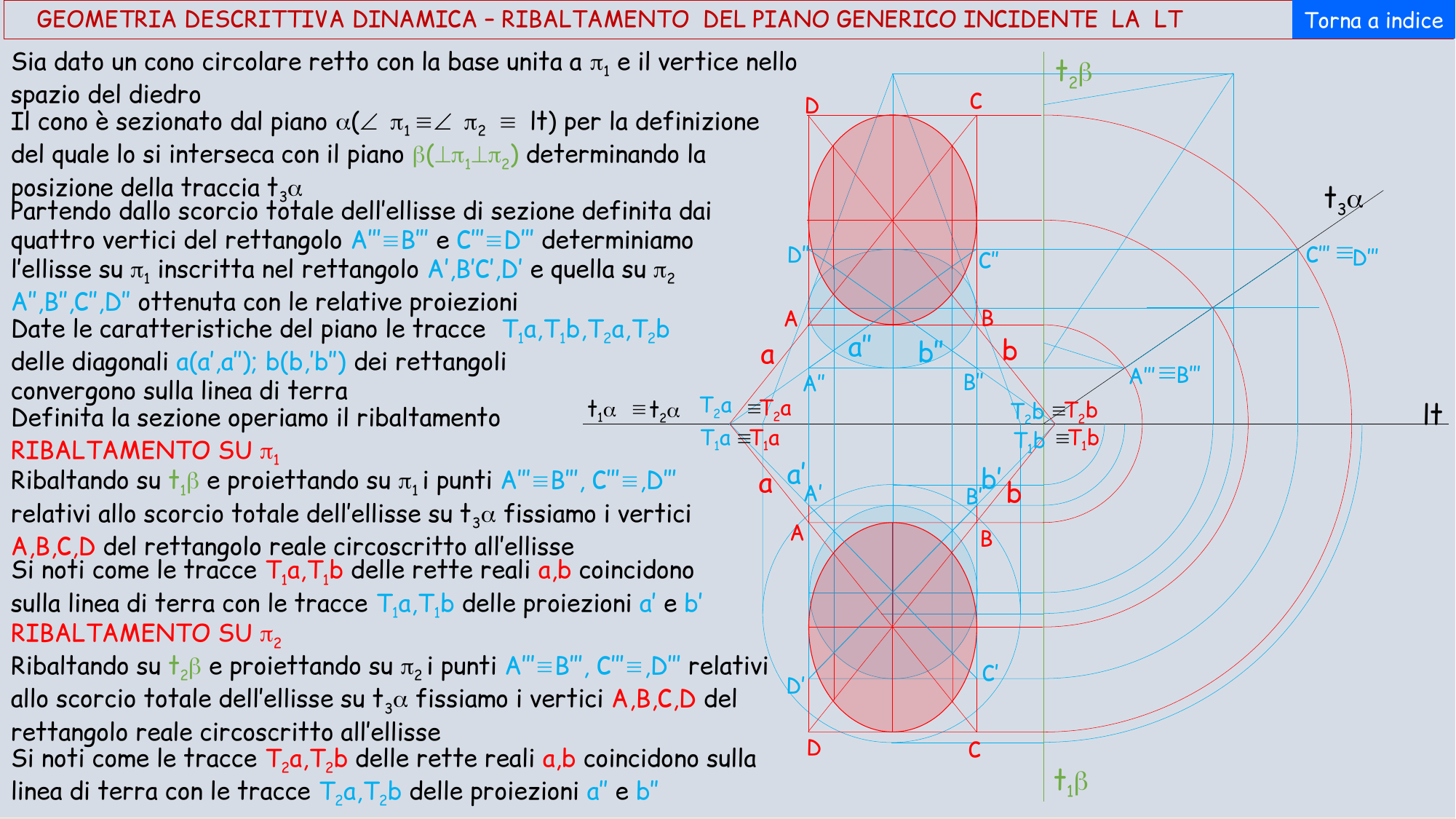

GEOMETRIA DESCRITTIVA DINAMICA – RIBALTAMENTO  DEL PIANO GENERICO INCIDENTE  LA  LT
Torna a indice
Sia dato un cono circolare retto con la base unita a π1 e il vertice nello spazio del diedro
t2β
C
D
Il cono è sezionato dal piano α(∠ π1 ≡∠ π2 ≡ lt) per la definizione del quale lo si interseca con il piano β(⊥π1⊥π2) determinando la posizione della traccia t3α

t3α
Partendo dallo scorcio totale dell’ellisse di sezione definita dai quattro vertici del rettangolo A’’’≡B’’’ e C’’’≡D’’’ determiniamo l’ellisse su π1 inscritta nel rettangolo A’,B’C’,D’ e quella su π2 A’’,B’’,C’’,D’’ ottenuta con le relative proiezioni

≡

D’’
C’’’
D’’’
C’’

B
A
Date le caratteristiche del piano le tracce  T1a,T1b,T2a,T2b delle diagonali a(a’,a’’); b(b,’b’’) dei rettangoli
convergono sulla linea di terra
a’’

b
b’’
a

≡
B’’’
A’’’
B’’

A’’
T2a
≡
T2a
≡
t1α
t2α
≡
T2b
T2b
lt
Definita la sezione operiamo il ribaltamento
T1a
≡
T1b
≡
T1a
T1b
RIBALTAMENTO SU π1
a’
b’
Ribaltando su t1β e proiettando su π1 i punti A’’’≡B’’’, C’’’≡,D’’’ relativi allo scorcio totale dell’ellisse su t3α fissiamo i vertici A,B,C,D del rettangolo reale circoscritto all’ellisse
a
b
A’
B’

A
B

Si noti come le tracce T1a,T1b delle rette reali a,b coincidono sulla linea di terra con le tracce T1a,T1b delle proiezioni a’ e b’
RIBALTAMENTO SU π2
Ribaltando su t2β e proiettando su π2 i punti A’’’≡B’’’, C’’’≡,D’’’ relativi allo scorcio totale dell’ellisse su t3α fissiamo i vertici A,B,C,D del rettangolo reale circoscritto all’ellisse
C’
D’
D
C
Si noti come le tracce T2a,T2b delle rette reali a,b coincidono sulla
linea di terra con le tracce T2a,T2b delle proiezioni a’’ e b’’
t1β